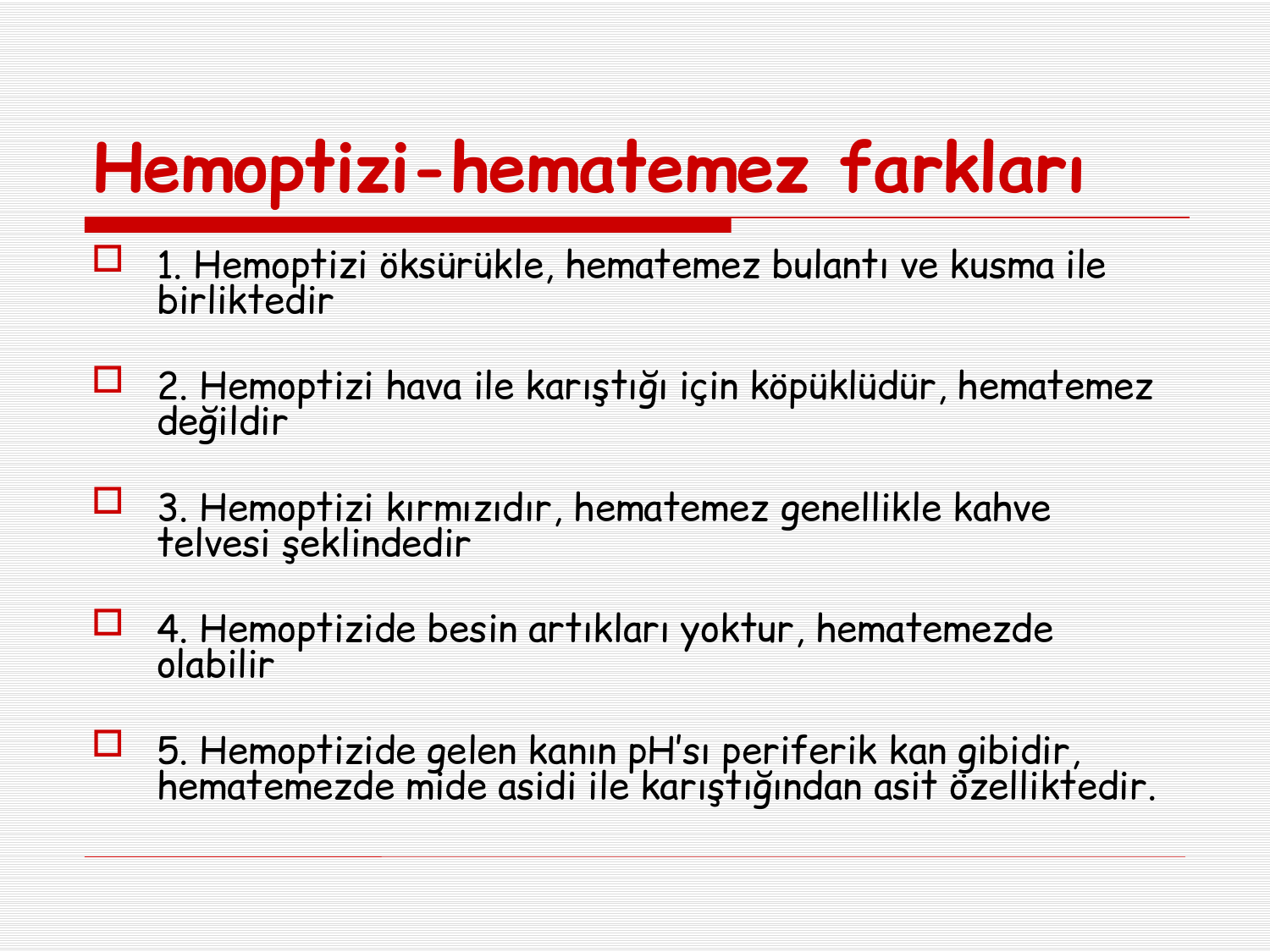

# Hemoptizi-hematemez farkları
1. Hemoptizi öksürükle, hematemez bulantı ve kusma ile birliktedir

2. Hemoptizi hava ile karıştığı için köpüklüdür, hematemez değildir

3. Hemoptizi kırmızıdır, hematemez genellikle kahve telvesi şeklindedir

4. Hemoptizide besin artıkları yoktur, hematemezde olabilir

5. Hemoptizide gelen kanın pH’sı periferik kan gibidir, hematemezde mide asidi ile karıştığından asit özelliktedir.